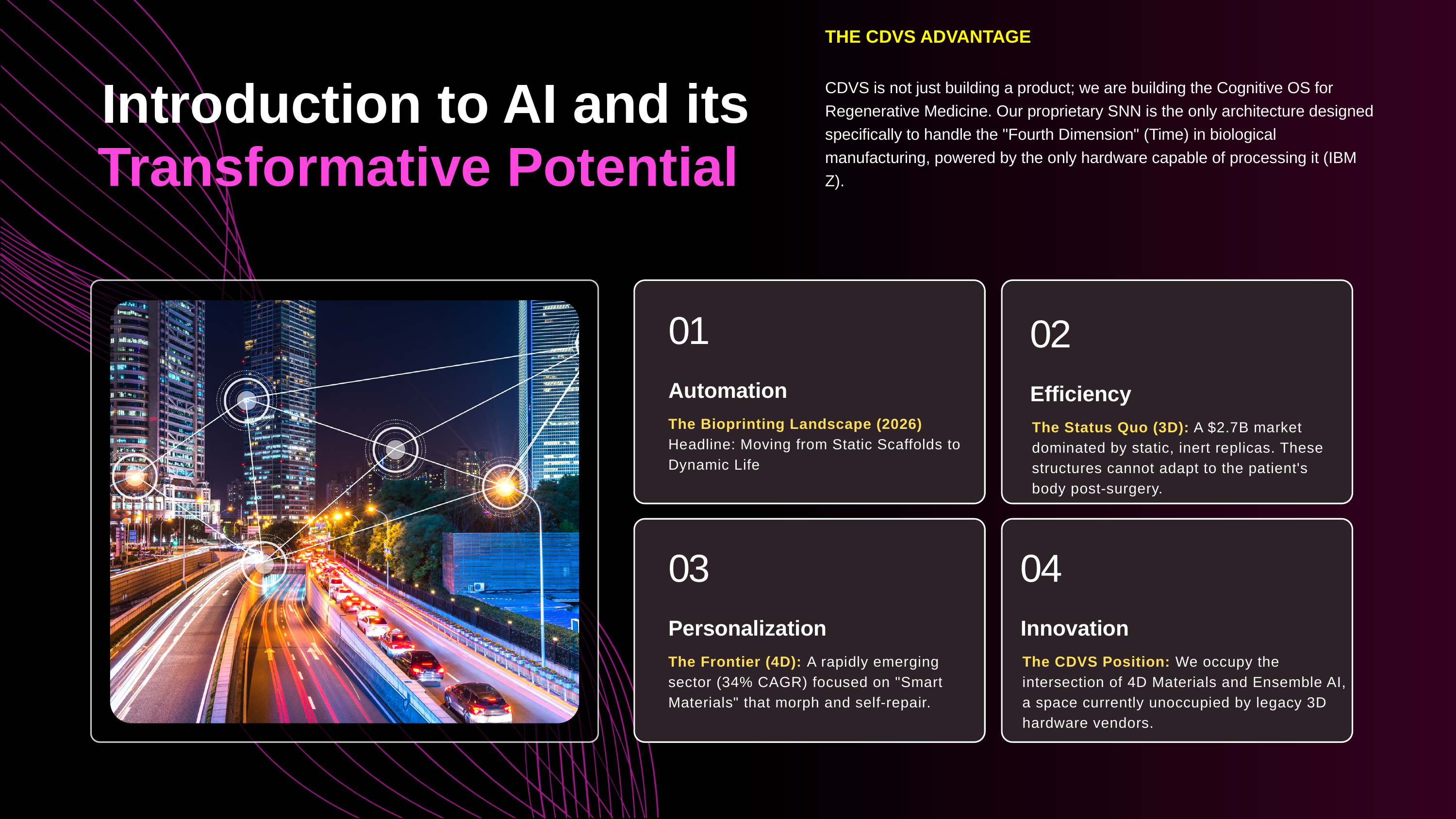

THE CDVS ADVANTAGE

CDVS is not just building a product; we are building the Cognitive OS for Regenerative Medicine. Our proprietary SNN is the only architecture designed specifically to handle the "Fourth Dimension" (Time) in biological manufacturing, powered by the only hardware capable of processing it (IBM Z).

Introduction to AI and its
Transformative Potential

01
02
Automation
Efficiency
The Bioprinting Landscape (2026)
Headline: Moving from Static Scaffolds to Dynamic Life

The Status Quo (3D): A $2.7B market dominated by static, inert replicas. These structures cannot adapt to the patient's body post-surgery.

03
04
Personalization
Innovation
The Frontier (4D): A rapidly emerging sector (34% CAGR) focused on "Smart Materials" that morph and self-repair.
The CDVS Position: We occupy the intersection of 4D Materials and Ensemble AI, a space currently unoccupied by legacy 3D hardware vendors.